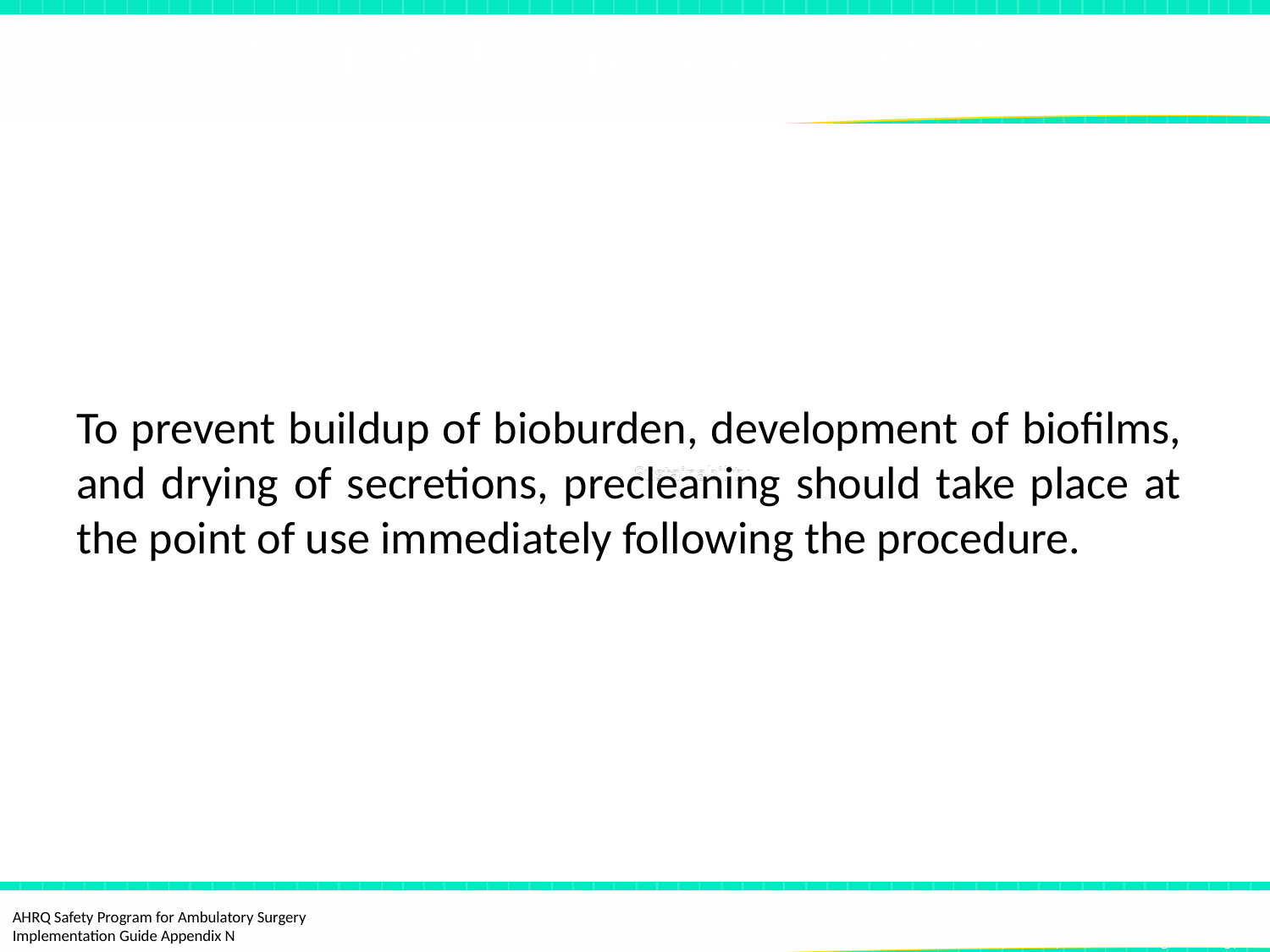

# Point of Use Precleaning ST91
To prevent buildup of bioburden, development of biofilms, and drying of secretions, precleaning should take place at the point of use immediately following the procedure.